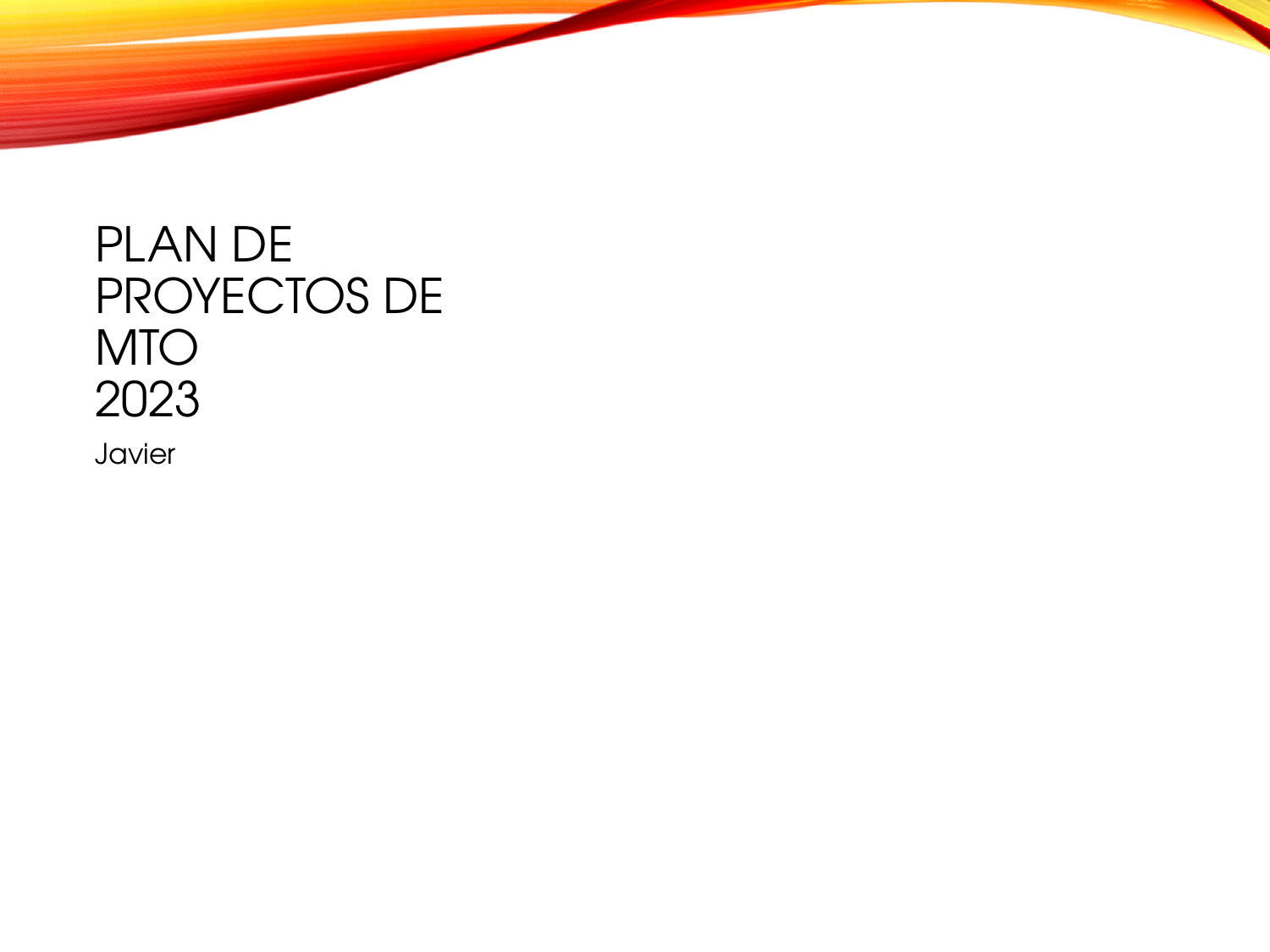

# Plan de Proyectos DE MTO 2023
Javier